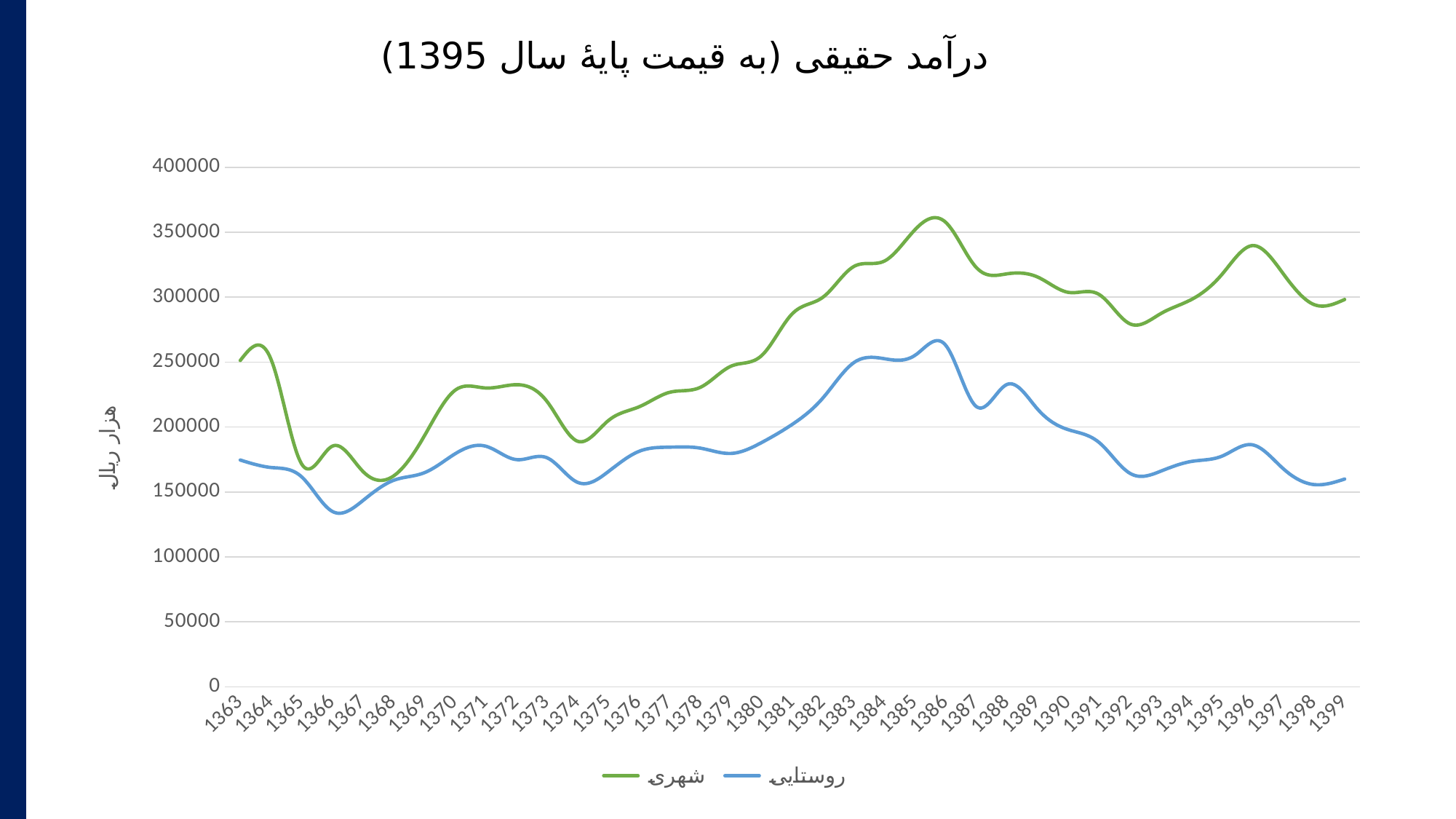

درآمد حقیقی (به قیمت پایۀ سال 1395)

### Chart

| Category |  شهری  |  روستایی  |
|---|---|---|
| 1363 | 251240.352 | 174620.736 |
| 1364 | 252310.64 | 168882.112 |
| 1365 | 171599.6 | 161662.656 |
| 1366 | 185281.408 | 135033.552 |
| 1367 | 165776.144 | 143437.632 |
| 1368 | 162369.216 | 158971.392 |
| 1369 | 193150.176 | 164805.6 |
| 1370 | 228287.744 | 179376.928 |
| 1371 | 230081.36 | 185273.184 |
| 1372 | 232610.816 | 174947.536 |
| 1373 | 219665.04 | 176339.712 |
| 1374 | 189044.688 | 157348.832 |
| 1375 | 205019.536 | 165734.384 |
| 1376 | 215592.496 | 181327.968 |
| 1377 | 226774.4 | 184529.44 |
| 1378 | 230616.496 | 183753.872 |
| 1379 | 246899.84 | 179711.04 |
| 1380 | 255114.752 | 188141.968 |
| 1381 | 287338.912 | 202173.808 |
| 1382 | 300069.632 | 222586.336 |
| 1383 | 323605.888 | 249569.296 |
| 1384 | 327826.944 | 252604.368 |
| 1385 | 352064.064 | 255308.016 |
| 1386 | 357520.896 | 262835.952 |
| 1387 | 322681.088 | 215683.872 |
| 1388 | 317989.6 | 232868.064 |
| 1389 | 315402.88 | 213556.624 |
| 1390 | 303675.744 | 197925.408 |
| 1391 | 302022.496 | 188054.416 |
| 1392 | 279477.984 | 164368.928 |
| 1393 | 287260.288 | 165963.072 |
| 1394 | 298122.816 | 173524.192 |
| 1395 | 317505.44 | 177604.608 |
| 1396 | 339704.864 | 186306.976 |
| 1397 | 317981.376 | 167889.664 |
| 1398 | 294318.784 | 155694.128 |
| 1399 | 298213.44 | 159945.776 |